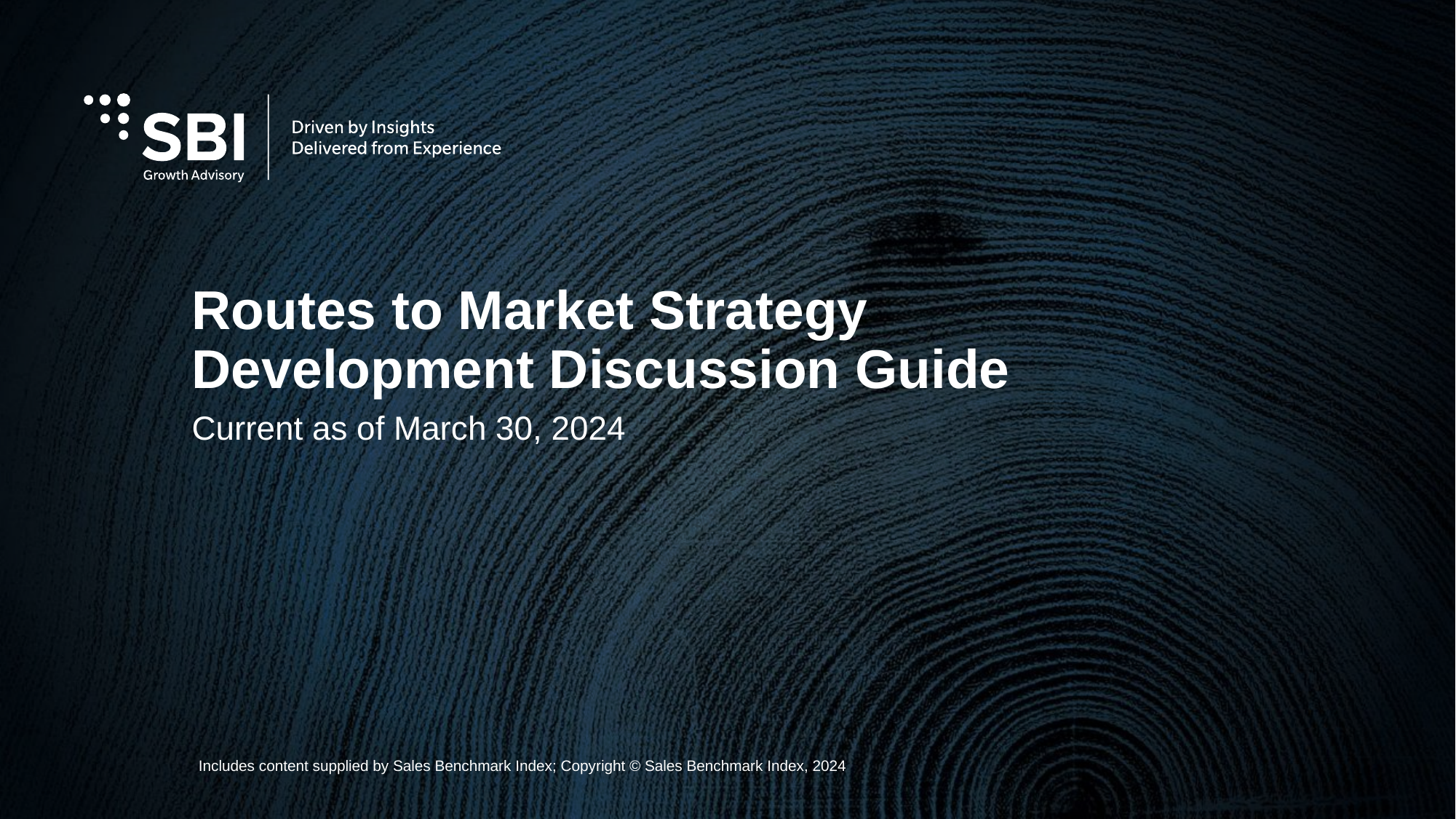

# Routes to Market Strategy Development Discussion Guide
Current as of March 30, 2024